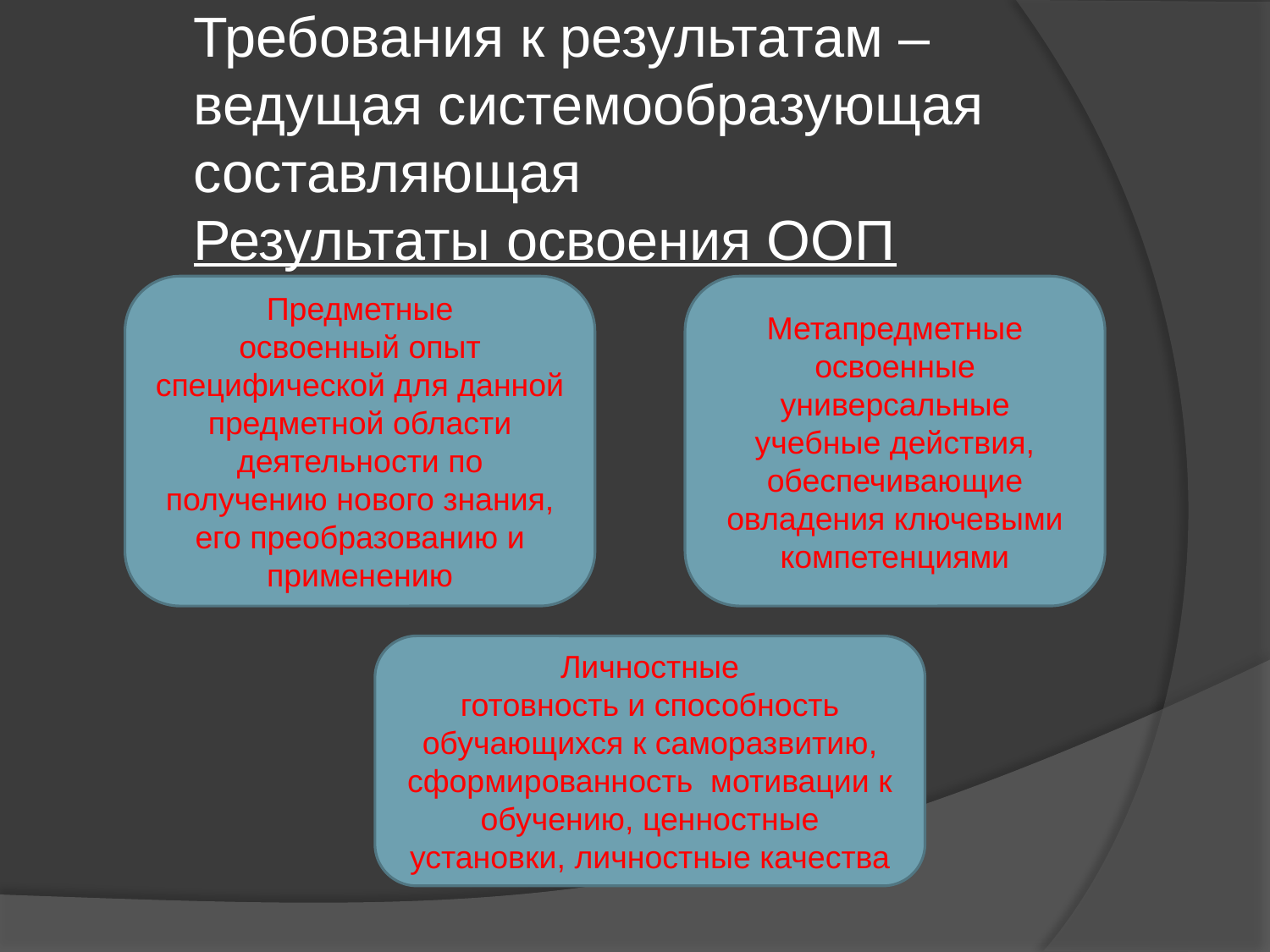

# Требования к результатам – ведущая системообразующая составляющая Результаты освоения ООП
Предметные
освоенный опыт специфической для данной предметной области деятельности по получению нового знания, его преобразованию и применению
Метапредметные
освоенные универсальные учебные действия, обеспечивающие овладения ключевыми компетенциями
Личностные
готовность и способность обучающихся к саморазвитию, сформированность  мотивации к обучению, ценностные установки, личностные качества